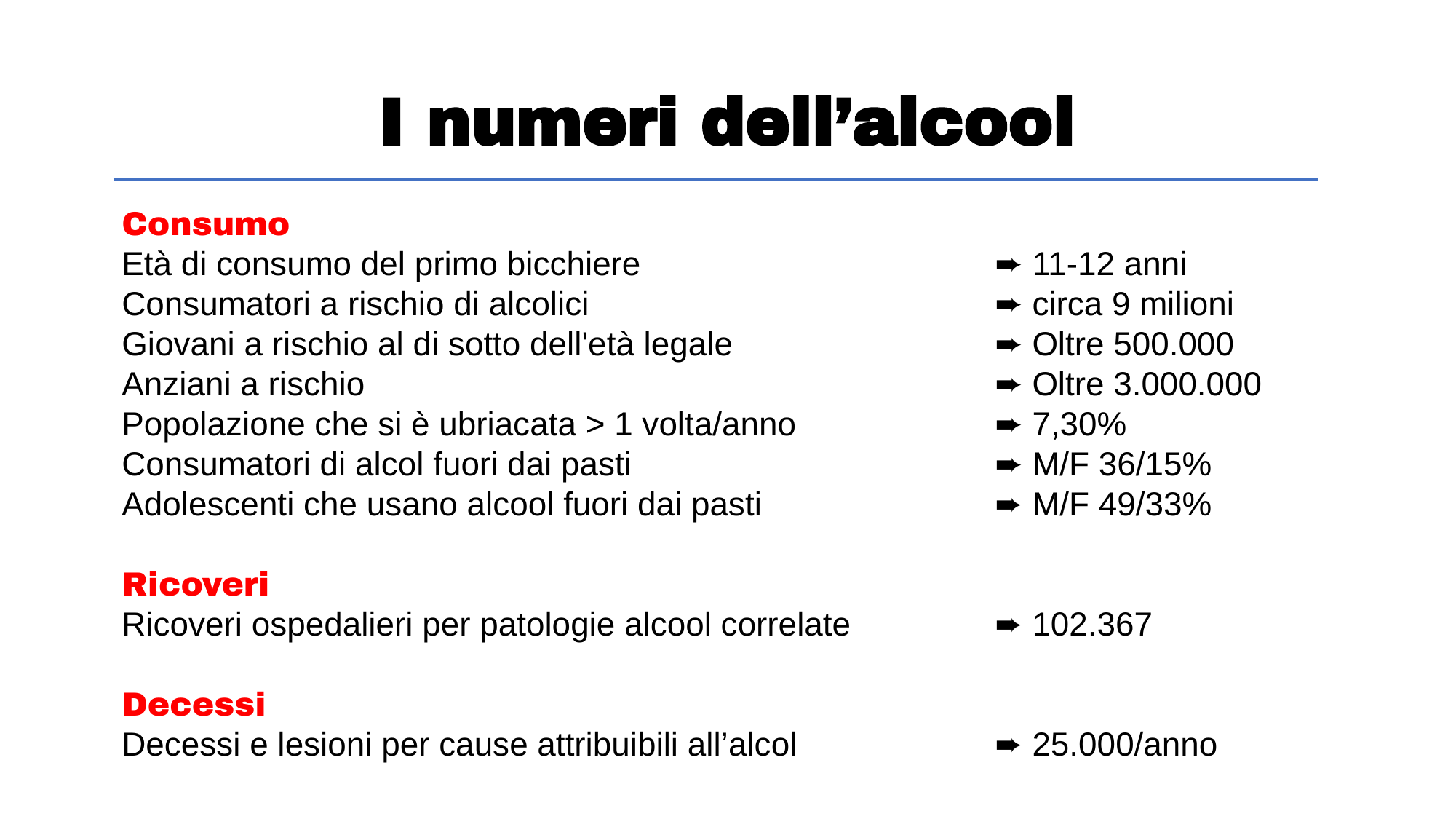

# I numeri dell’alcool
Consumo
Età di consumo del primo bicchiere 				➨ 11-12 anni
Consumatori a rischio di alcolici 				➨ circa 9 milioni
Giovani a rischio al di sotto dell'età legale			➨ Oltre 500.000
Anziani a rischio						➨ Oltre 3.000.000
Popolazione che si è ubriacata > 1 volta/anno		➨ 7,30%
Consumatori di alcol fuori dai pasti				➨ M/F 36/15%
Adolescenti che usano alcool fuori dai pasti			➨ M/F 49/33%

Ricoveri
Ricoveri ospedalieri per patologie alcool correlate		➨ 102.367

Decessi
Decessi e lesioni per cause attribuibili all’alcol		➨ 25.000/anno